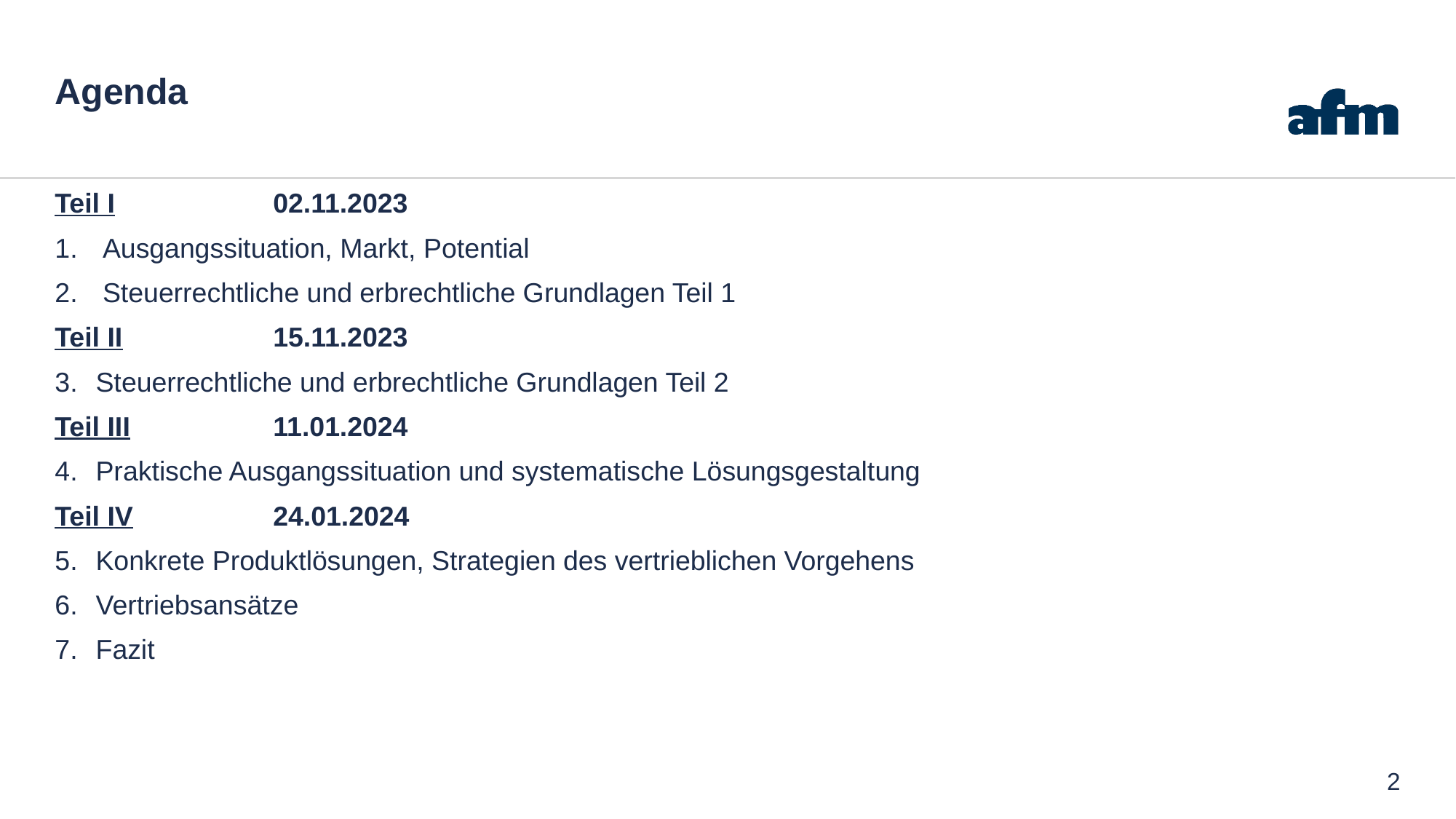

# Agenda
Teil I		02.11.2023
Ausgangssituation, Markt, Potential
Steuerrechtliche und erbrechtliche Grundlagen Teil 1
Teil II		15.11.2023
Steuerrechtliche und erbrechtliche Grundlagen Teil 2
Teil III		11.01.2024
Praktische Ausgangssituation und systematische Lösungsgestaltung
Teil IV		24.01.2024
Konkrete Produktlösungen, Strategien des vertrieblichen Vorgehens
Vertriebsansätze
Fazit

2